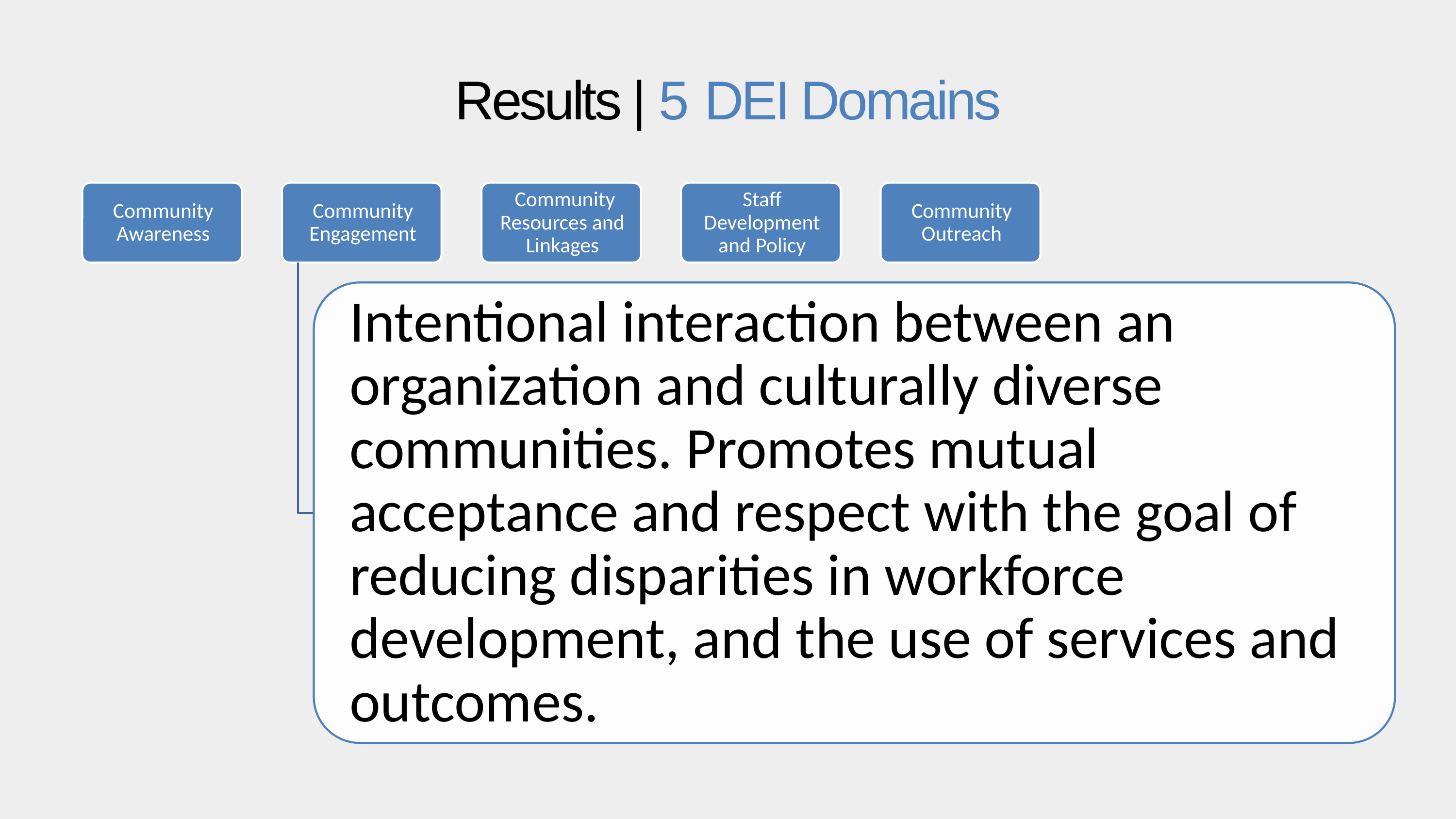

Results | 5 DEI Domains
Community Awareness
Community Engagement
Intentional interaction between an organization and culturally diverse communities. Promotes mutual acceptance and respect with the goal of reducing disparities in workforce development, and the use of services and outcomes.
 Community Resources and Linkages
Staff Development and Policy
Community Outreach